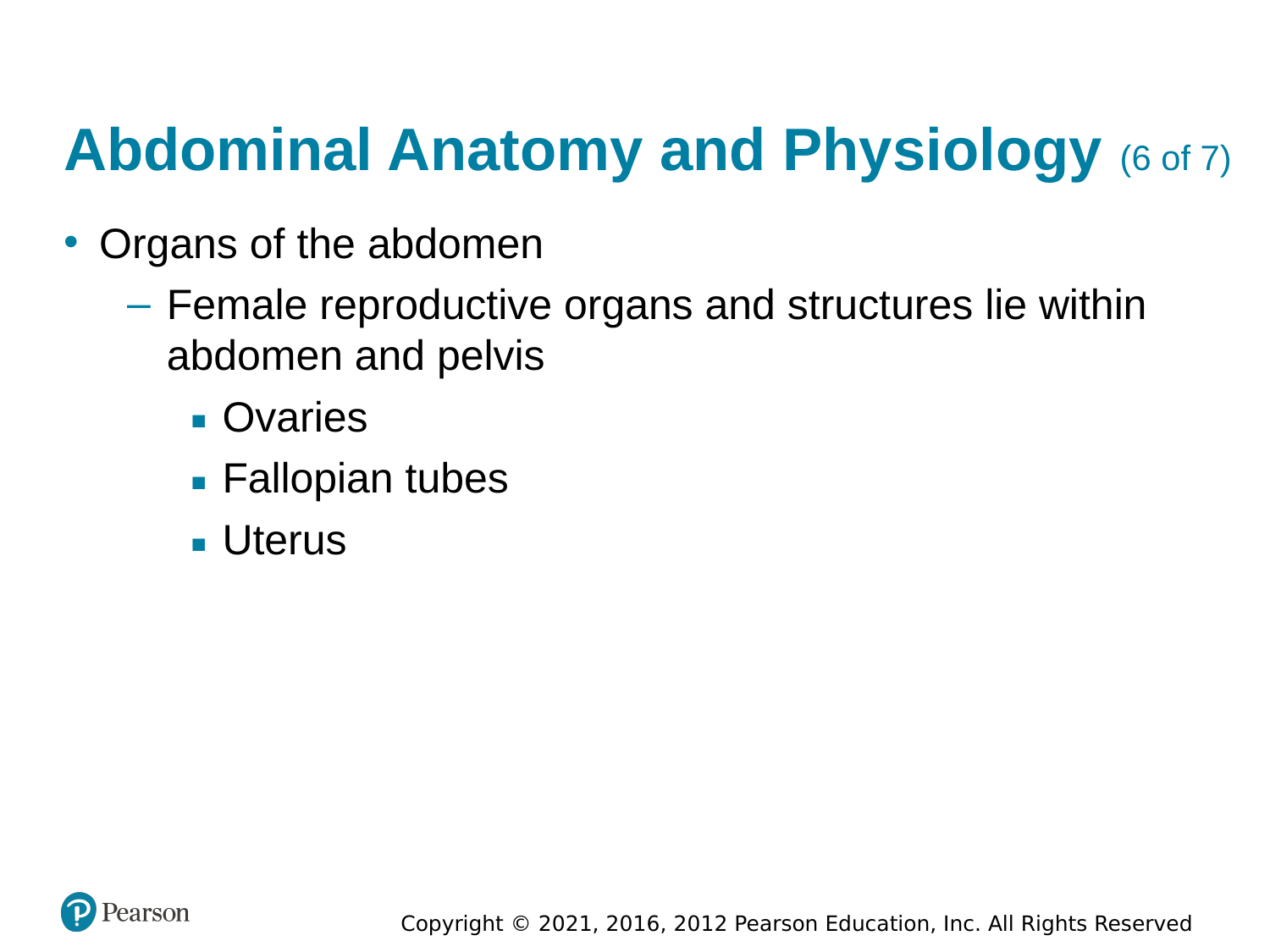

# Abdominal Anatomy and Physiology (6 of 7)
Organs of the abdomen
Female reproductive organs and structures lie within abdomen and pelvis
Ovaries
Fallopian tubes
Uterus